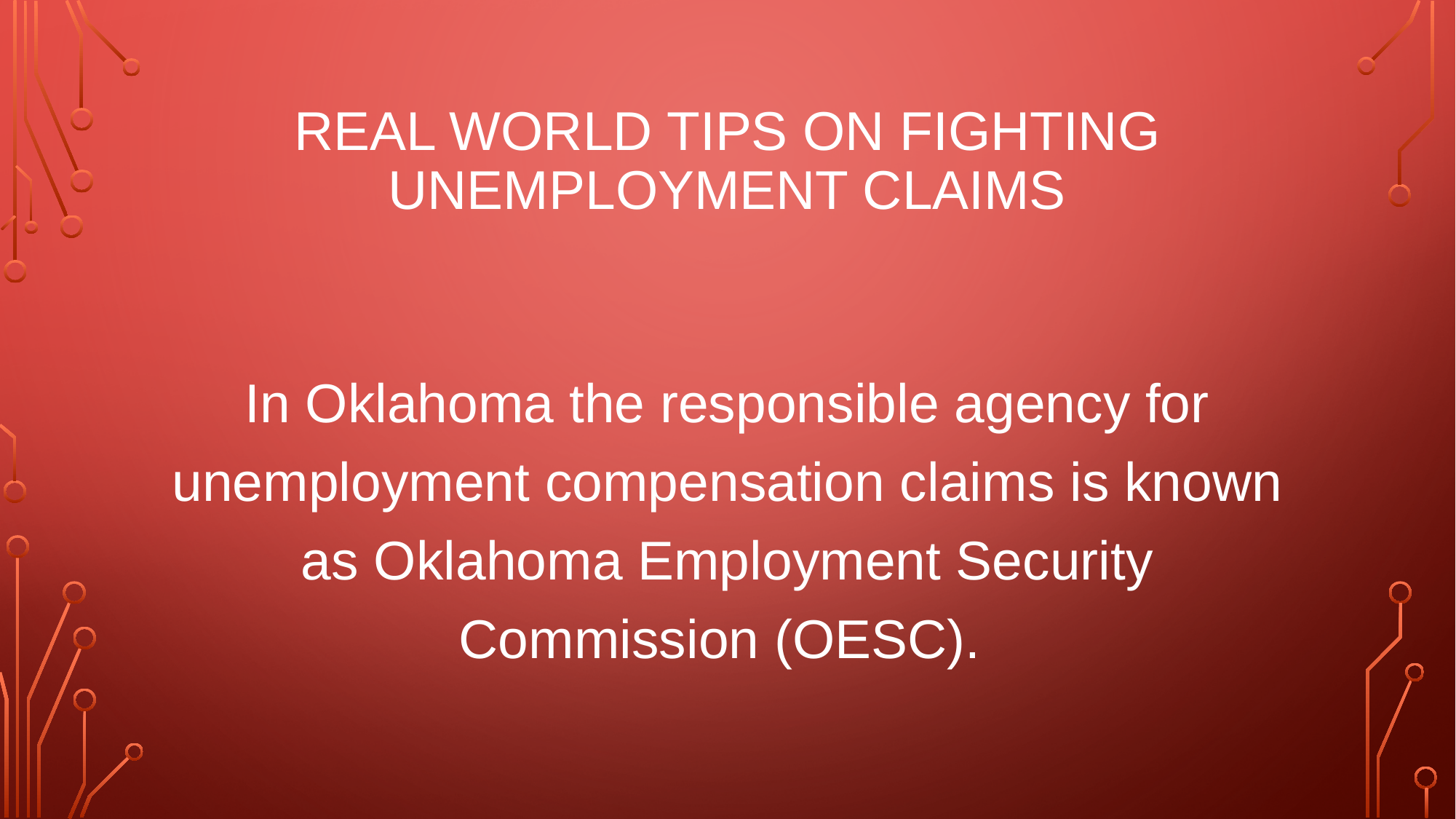

# Real world tips on fighting unemployment claims

In Oklahoma the responsible agency for unemployment compensation claims is known as Oklahoma Employment Security Commission (OESC).